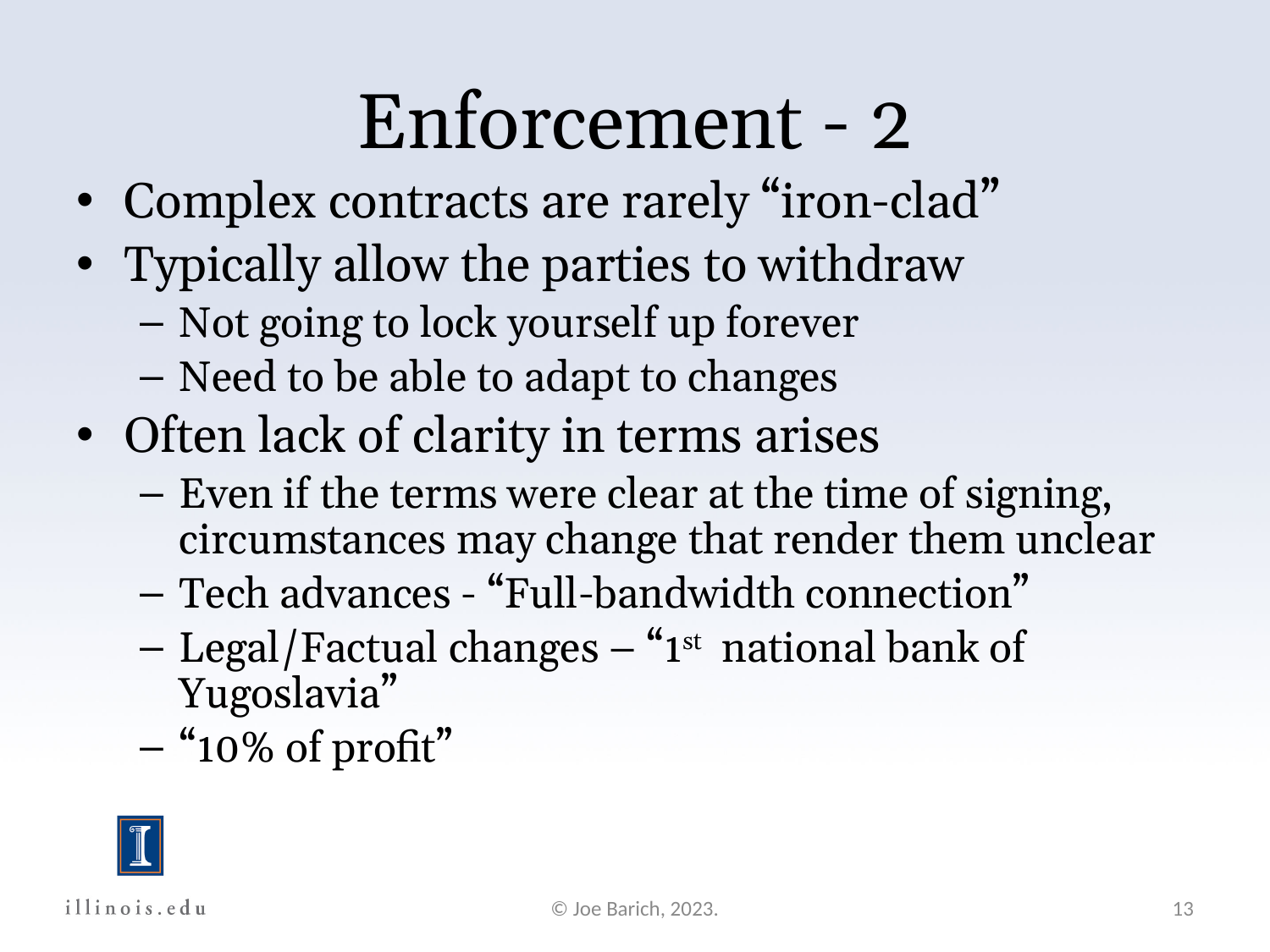

Enforcement - 2
Complex contracts are rarely “iron-clad”
Typically allow the parties to withdraw
Not going to lock yourself up forever
Need to be able to adapt to changes
Often lack of clarity in terms arises
Even if the terms were clear at the time of signing, circumstances may change that render them unclear
Tech advances - “Full-bandwidth connection”
Legal/Factual changes – “1st  national bank of Yugoslavia”
“10% of profit”

© Joe Barich, 2023.
13